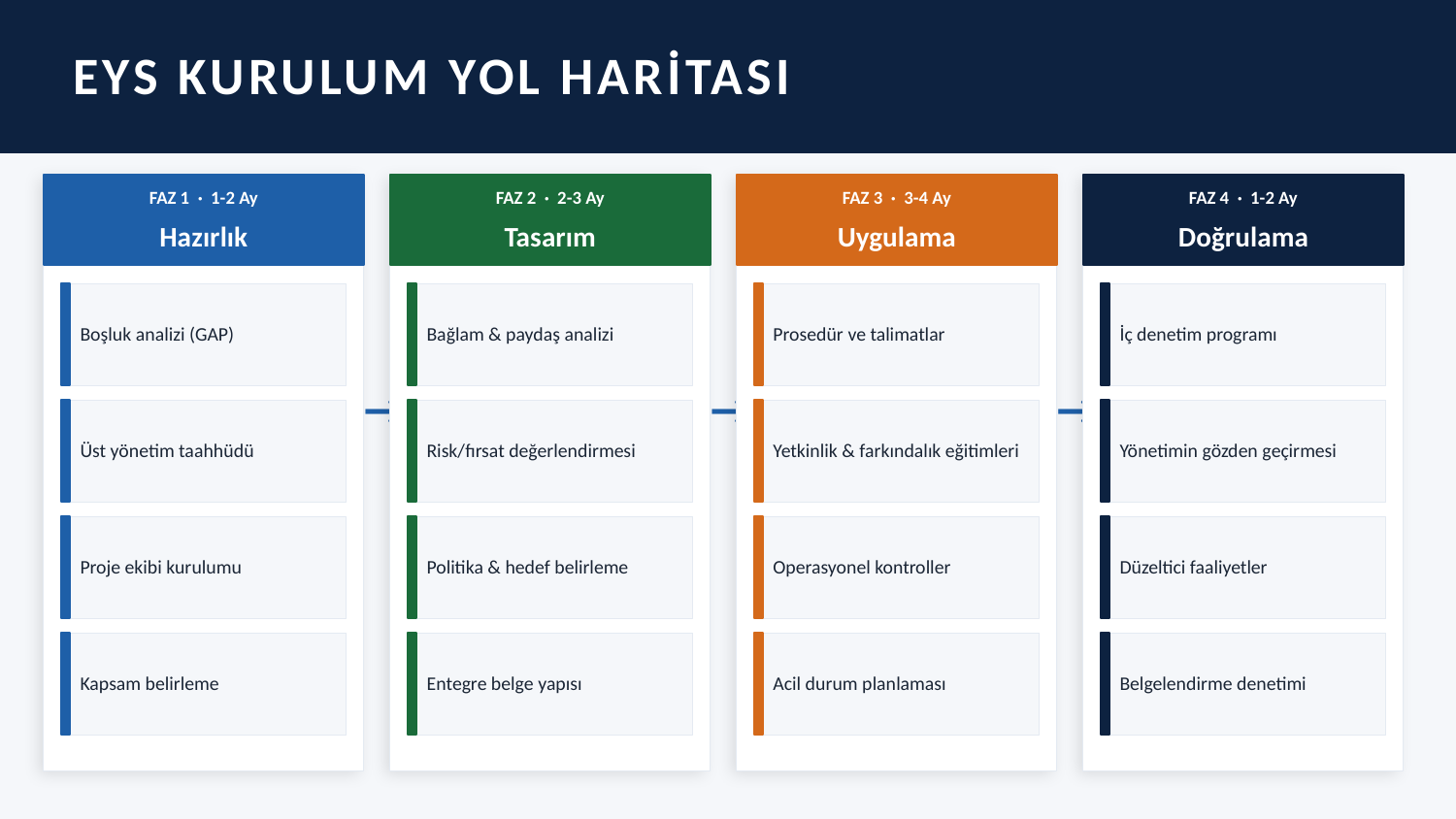

EYS KURULUM YOL HARİTASI

FAZ 1  ·  1-2 Ay
FAZ 2  ·  2-3 Ay
FAZ 3  ·  3-4 Ay
FAZ 4  ·  1-2 Ay
Hazırlık
Tasarım
Uygulama
Doğrulama

Boşluk analizi (GAP)
Bağlam & paydaş analizi
Prosedür ve talimatlar
İç denetim programı
→
→
→

Üst yönetim taahhüdü
Risk/fırsat değerlendirmesi
Yetkinlik & farkındalık eğitimleri
Yönetimin gözden geçirmesi

Proje ekibi kurulumu
Politika & hedef belirleme
Operasyonel kontroller
Düzeltici faaliyetler

Kapsam belirleme
Entegre belge yapısı
Acil durum planlaması
Belgelendirme denetimi